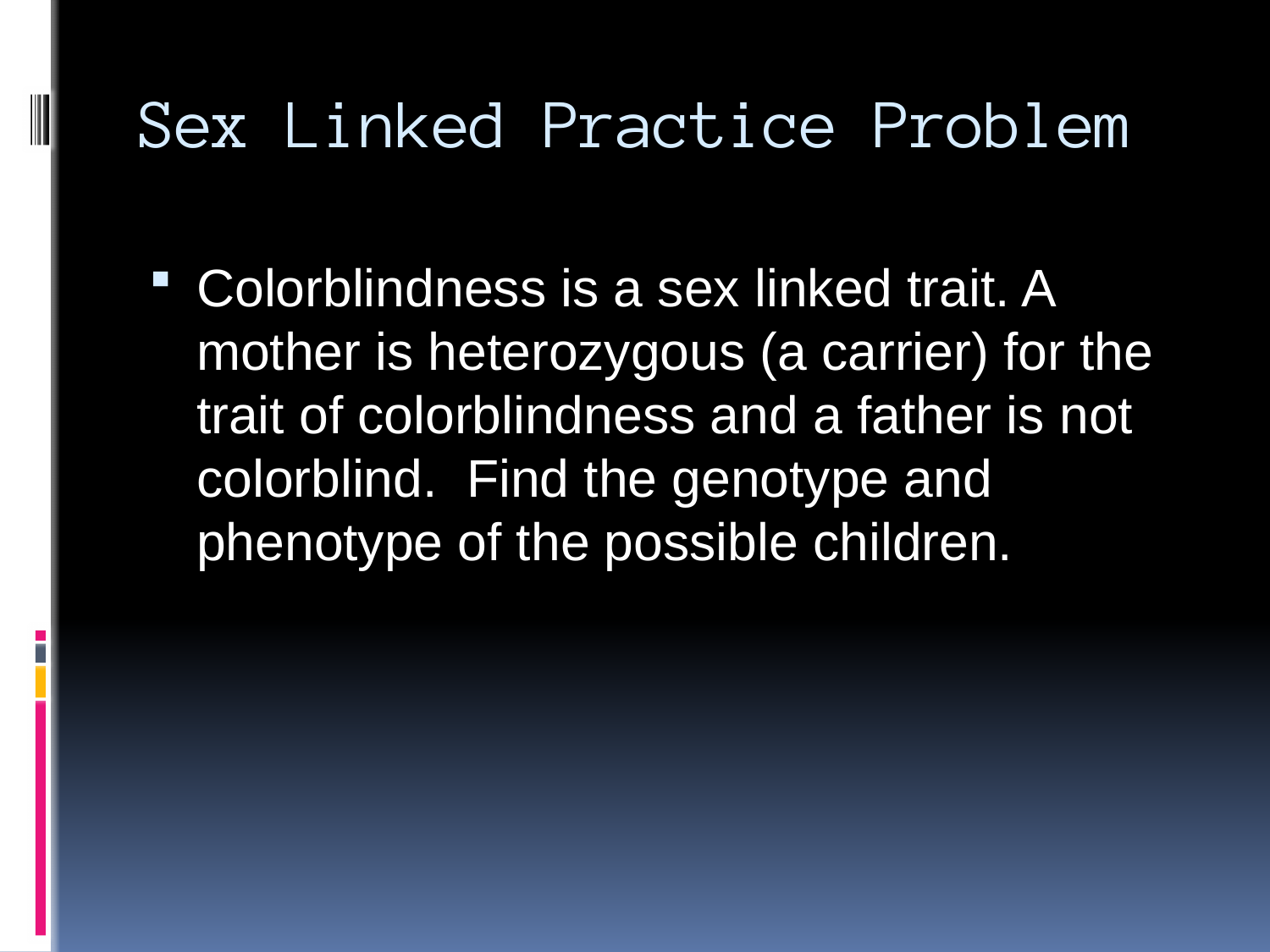

# Sex Linked Practice Problem
Colorblindness is a sex linked trait. A mother is heterozygous (a carrier) for the trait of colorblindness and a father is not colorblind.  Find the genotype and phenotype of the possible children.